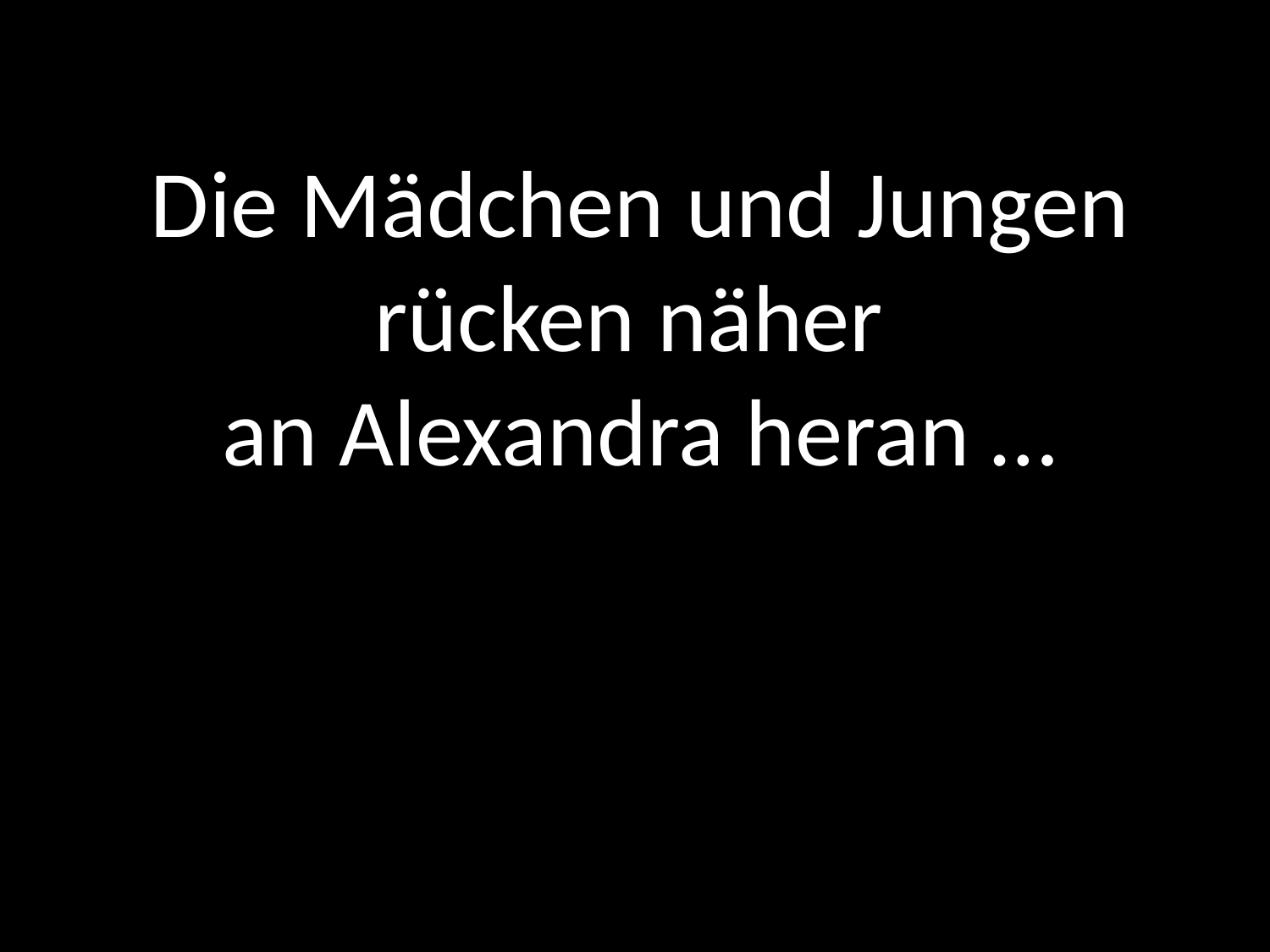

Die Mädchen und Jungen rücken näher
an Alexandra heran …